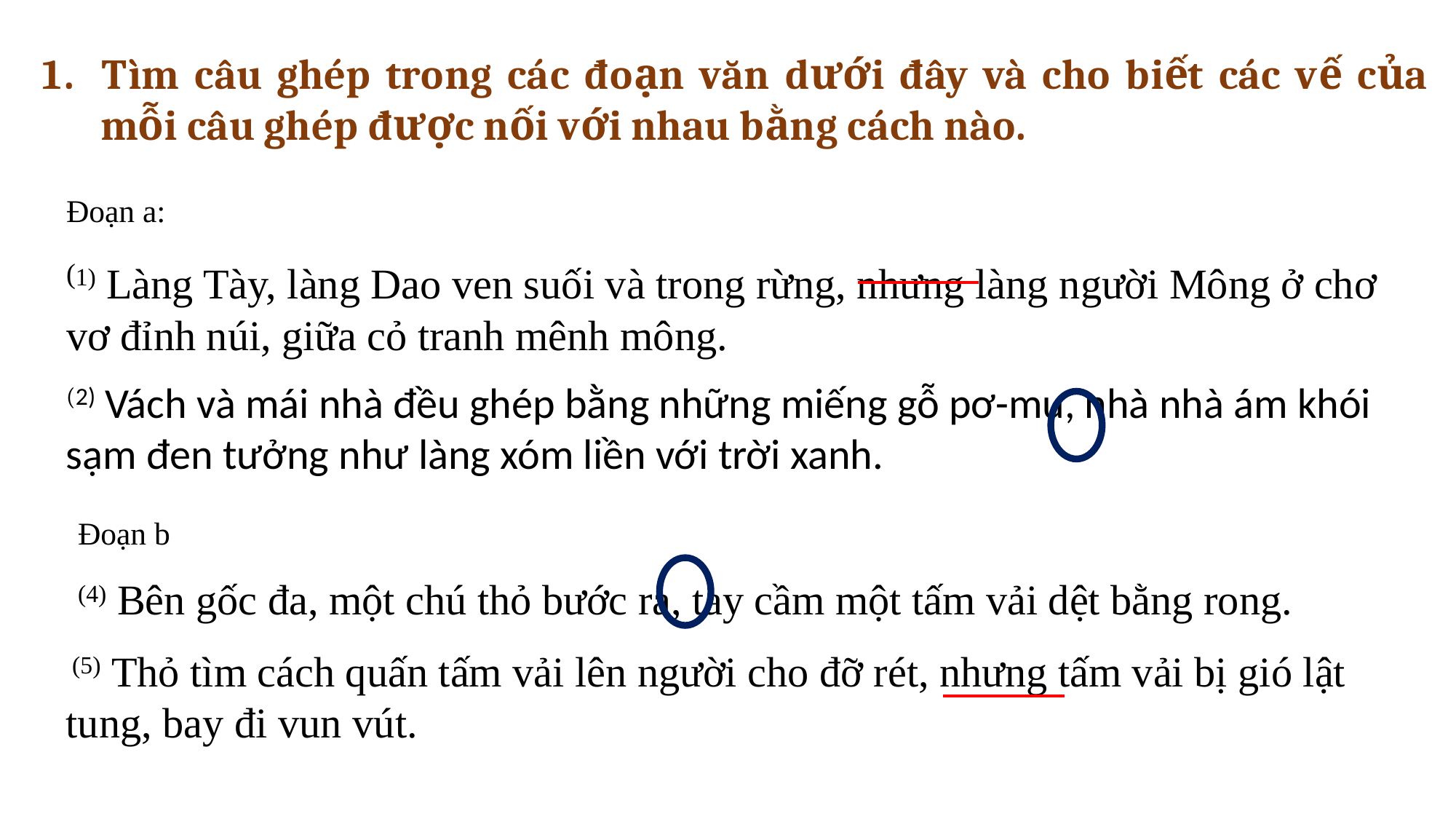

Tìm câu ghép trong các đoạn văn dưới đây và cho biết các vế của mỗi câu ghép được nối với nhau bằng cách nào.
Đoạn a:
(1) Làng Tày, làng Dao ven suối và trong rừng, nhưng làng người Mông ở chơ vơ đỉnh núi, giữa cỏ tranh mênh mông.
(2) Vách và mái nhà đều ghép bằng những miếng gỗ pơ-mu, nhà nhà ám khói sạm đen tưởng như làng xóm liền với trời xanh.

Đoạn b
(4) Bên gốc đa, một chú thỏ bước ra, tay cầm một tấm vải dệt bằng rong.

 (5) Thỏ tìm cách quấn tấm vải lên người cho đỡ rét, nhưng tấm vải bị gió lật tung, bay đi vun vút.